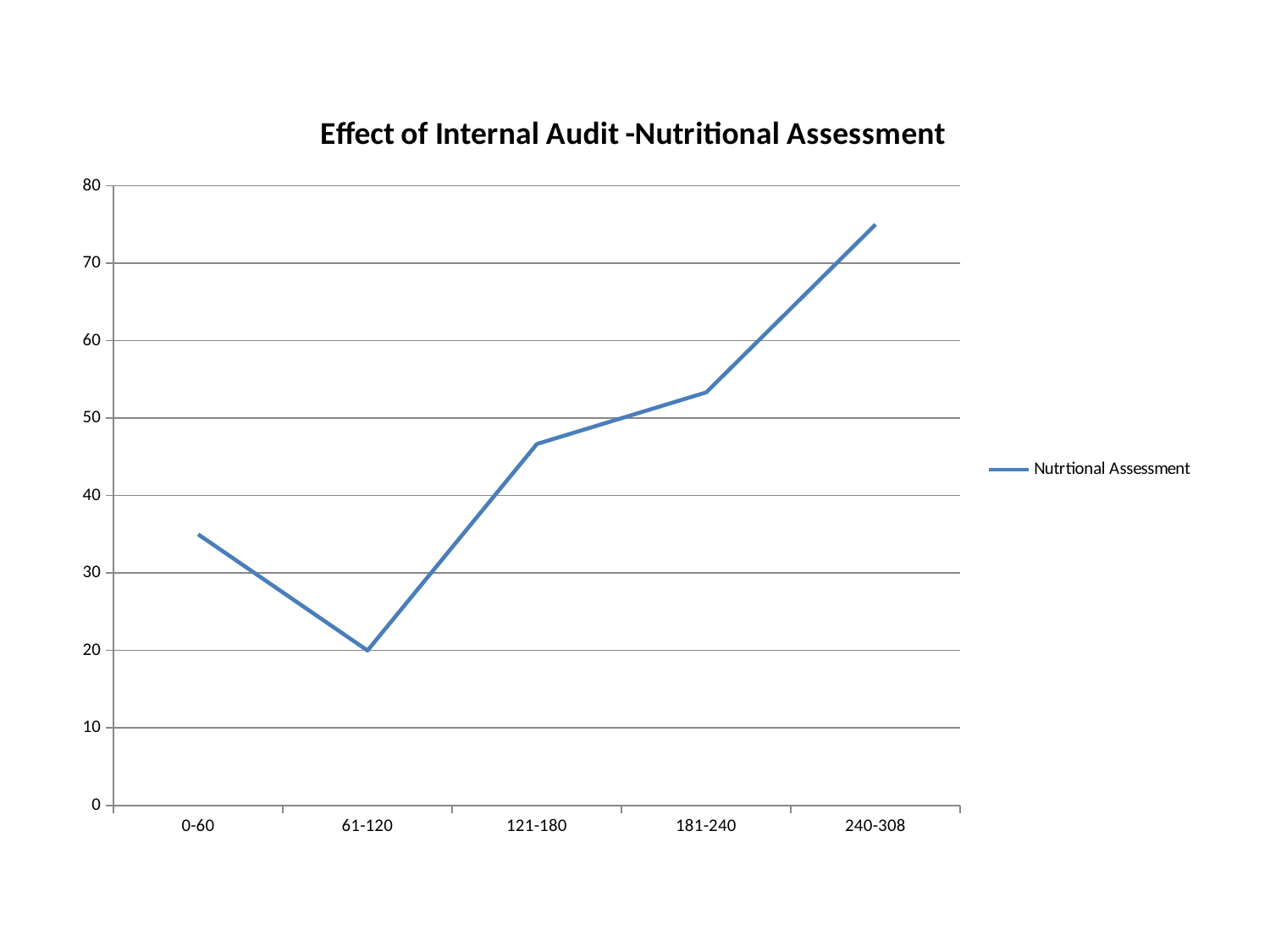

### Chart: Effect of Internal Audit -Nutritional Assessment

| Category | Nutrtional Assessment |
|---|---|
| 0-60 | 35.0 |
| 61-120 | 20.0 |
| 121-180 | 46.67 |
| 181-240 | 53.33 |
| 240-308 | 75.0 |